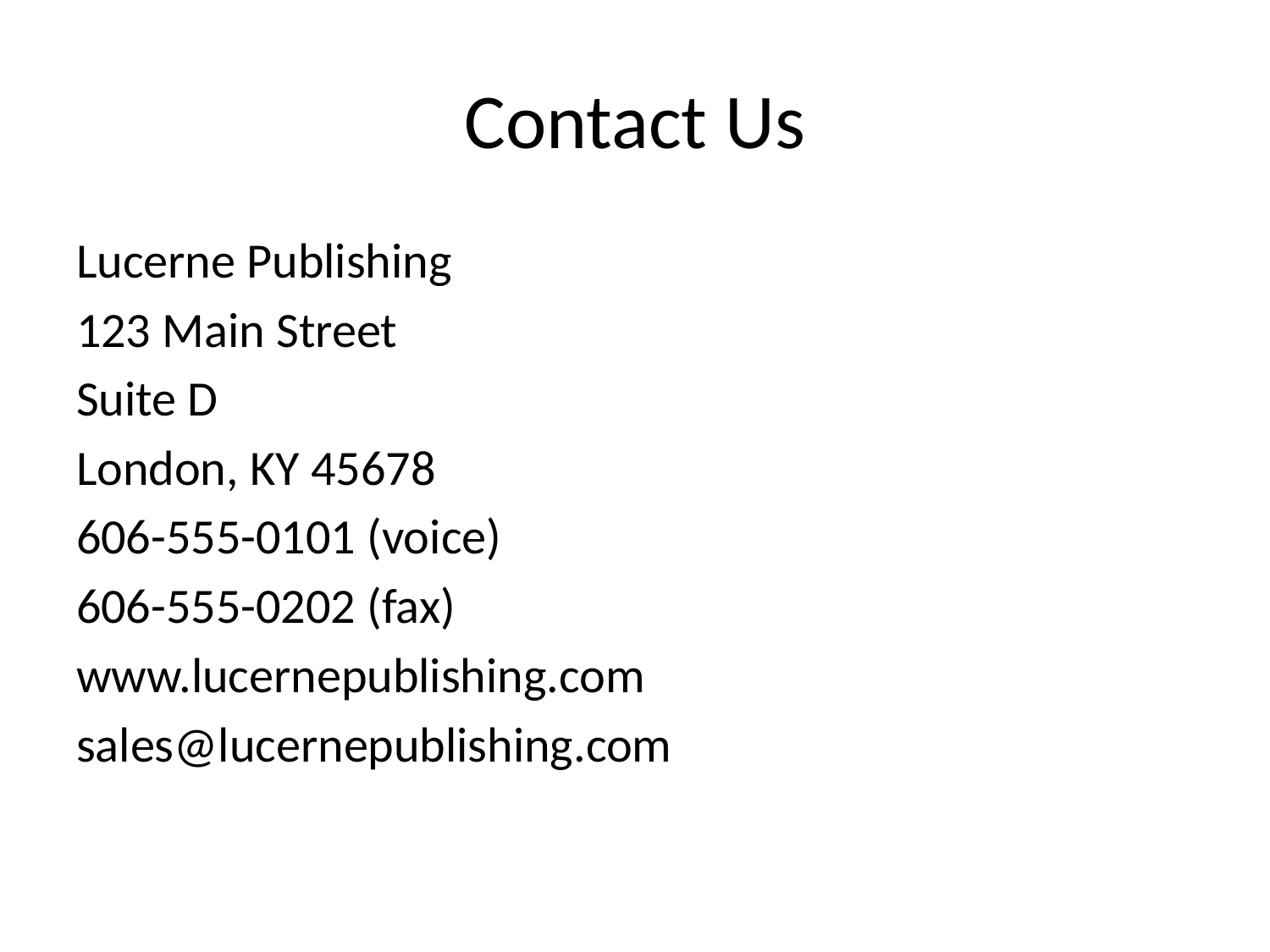

# Contact Us
Lucerne Publishing
123 Main Street
Suite D
London, KY 45678
606-555-0101 (voice)
606-555-0202 (fax)
www.lucernepublishing.com
sales@lucernepublishing.com